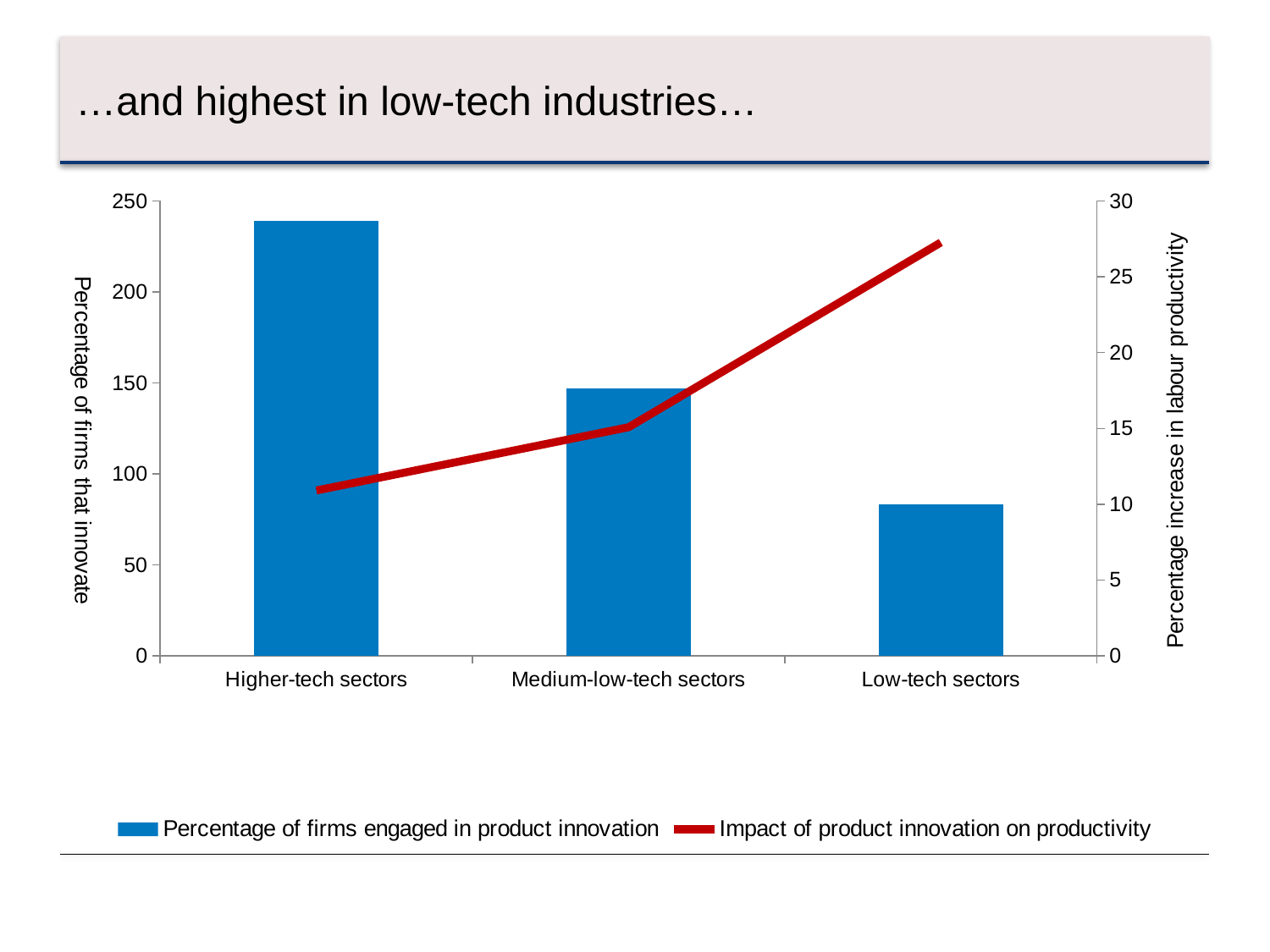

…and highest in low-tech industries…

### Chart

| Category | Percentage of firms engaged in product innovation | Impact of product innovation on productivity |
|---|---|---|
| Higher-tech sectors | 28.69173622131348 | 90.88982871281614 |
| Medium-low-tech sectors | 17.65963172912598 | 125.6444546333814 |
| Low-tech sectors | 10.01120567321777 | 227.1552555728256 |

### Chart

| Category | Percentage of firms engaged in product innovation | Impact of product innovation on productivity |
|---|---|---|
| Higher-tech sectors | 28.69173622131348 | 90.88982871281614 |
| Medium-low-tech sectors | 17.65963172912598 | 125.6444546333814 |
| Low-tech sectors | 10.01120567321777 | 227.1552555728256 |
16